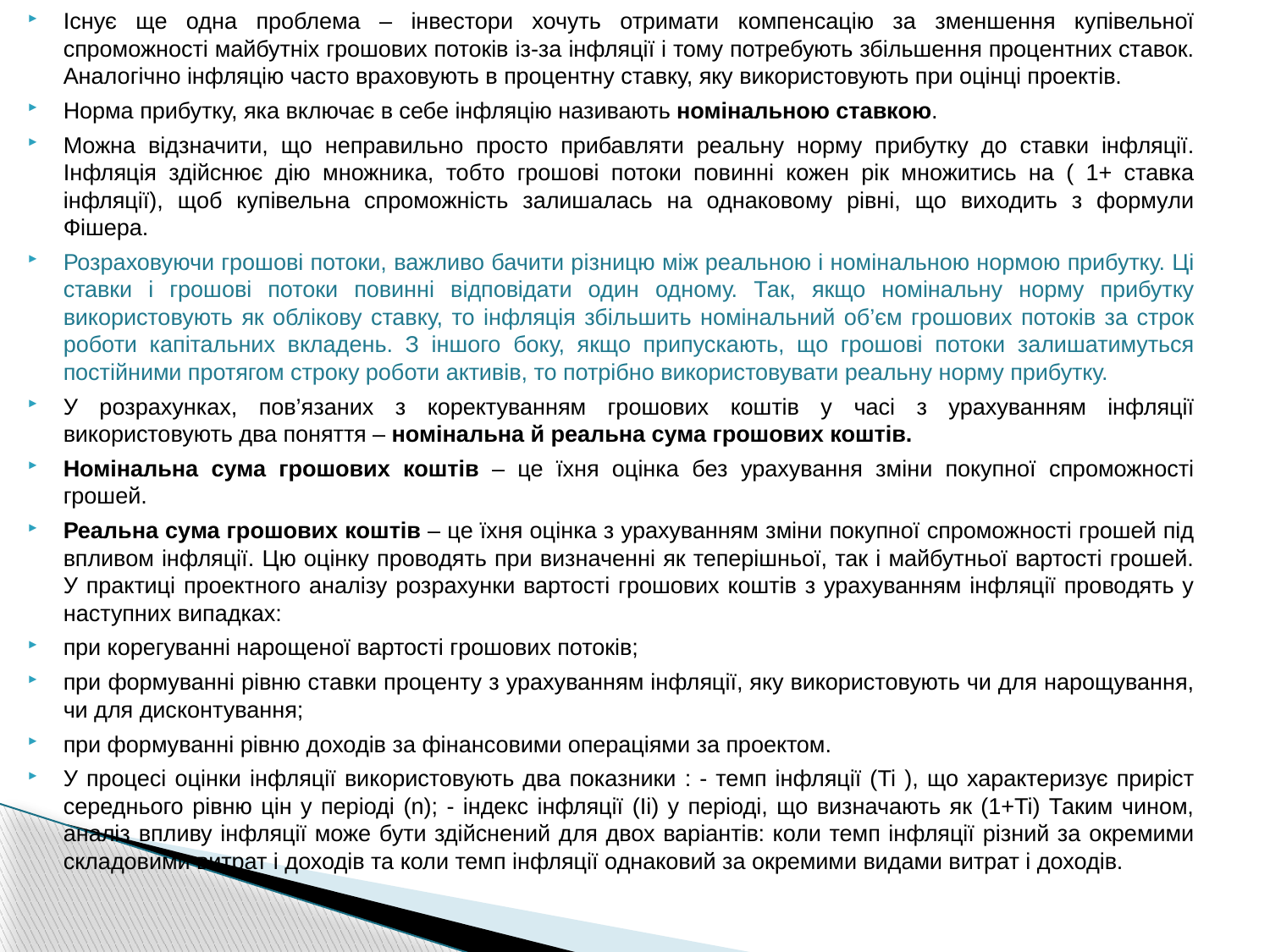

Існує ще одна проблема – інвестори хочуть отримати компенсацію за зменшення купівельної спроможності майбутніх грошових потоків із-за інфляції і тому потребують збільшення процентних ставок. Аналогічно інфляцію часто враховують в процентну ставку, яку використовують при оцінці проектів.
Норма прибутку, яка включає в себе інфляцію називають номінальною ставкою.
Можна відзначити, що неправильно просто прибавляти реальну норму прибутку до ставки інфляції. Інфляція здійснює дію множника, тобто грошові потоки повинні кожен рік множитись на ( 1+ ставка інфляції), щоб купівельна спроможність залишалась на однаковому рівні, що виходить з формули Фішера.
Розраховуючи грошові потоки, важливо бачити різницю між реальною і номінальною нормою прибутку. Ці ставки і грошові потоки повинні відповідати один одному. Так, якщо номінальну норму прибутку використовують як облікову ставку, то інфляція збільшить номінальний об’єм грошових потоків за строк роботи капітальних вкладень. З іншого боку, якщо припускають, що грошові потоки залишатимуться постійними протягом строку роботи активів, то потрібно використовувати реальну норму прибутку.
У розрахунках, пов’язаних з коректуванням грошових коштів у часі з урахуванням інфляції використовують два поняття – номінальна й реальна сума грошових коштів.
Номінальна сума грошових коштів – це їхня оцінка без урахування зміни покупної спроможності грошей.
Реальна сума грошових коштів – це їхня оцінка з урахуванням зміни покупної спроможності грошей під впливом інфляції. Цю оцінку проводять при визначенні як теперішньої, так і майбутньої вартості грошей. У практиці проектного аналізу розрахунки вартості грошових коштів з урахуванням інфляції проводять у наступних випадках:
при корегуванні нарощеної вартості грошових потоків;
при формуванні рівню ставки проценту з урахуванням інфляції, яку використовують чи для нарощування, чи для дисконтування;
при формуванні рівню доходів за фінансовими операціями за проектом.
У процесі оцінки інфляції використовують два показники : - темп інфляції (Ti ), що характеризує приріст середнього рівню цін у періоді (n); - індекс інфляції (Ii) у періоді, що визначають як (1+Ti) Таким чином, аналіз впливу інфляції може бути здійснений для двох варіантів: коли темп інфляції різний за окремими складовими витрат і доходів та коли темп інфляції однаковий за окремими видами витрат і доходів.